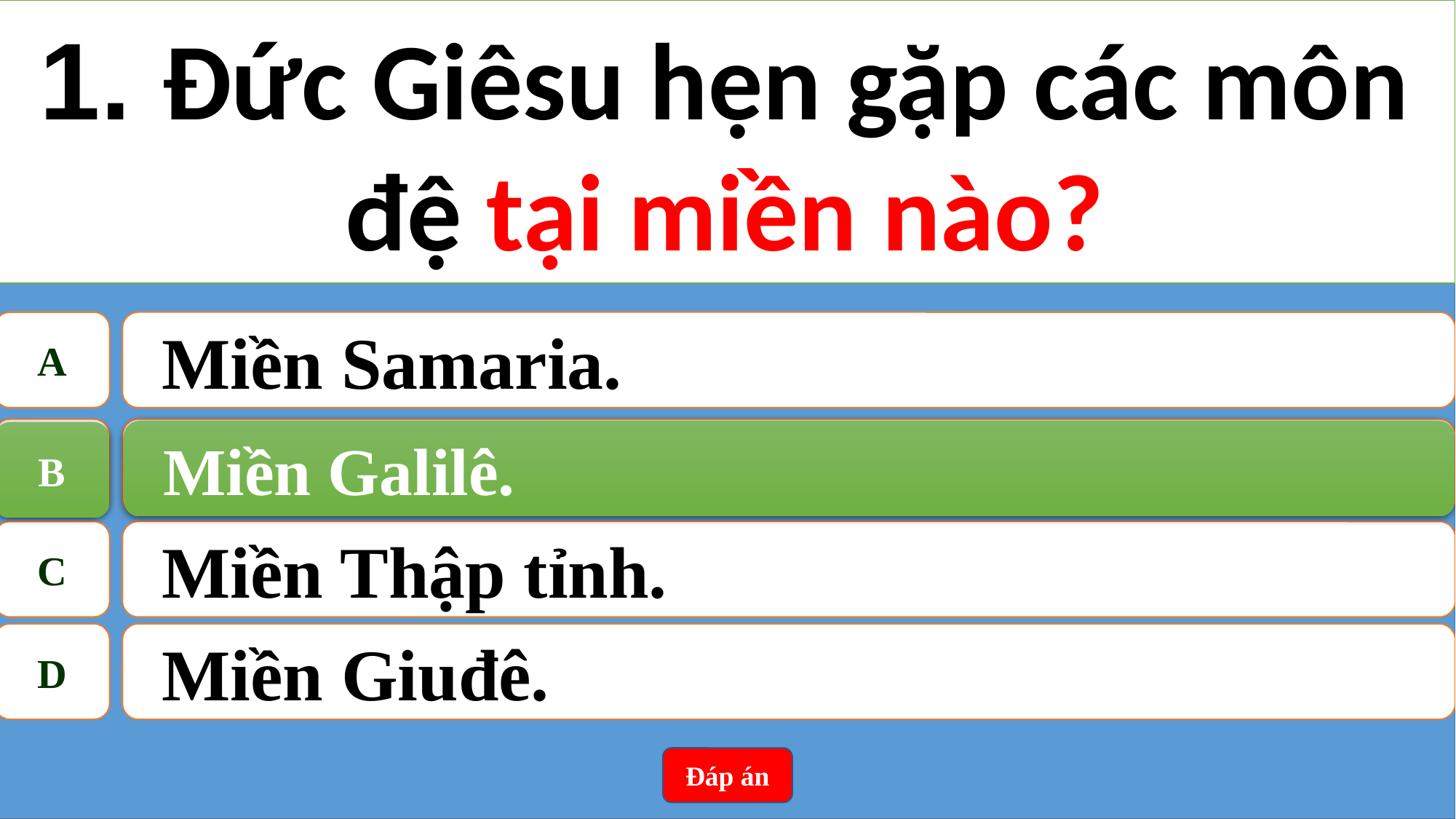

1. Đức Giêsu hẹn gặp các môn đệ tại miền nào?
A
Miền Samaria.
B
Miền Galilê.
Miền Galilê.
B
C
Miền Thập tỉnh.
D
Miền Giuđê.
Đáp án